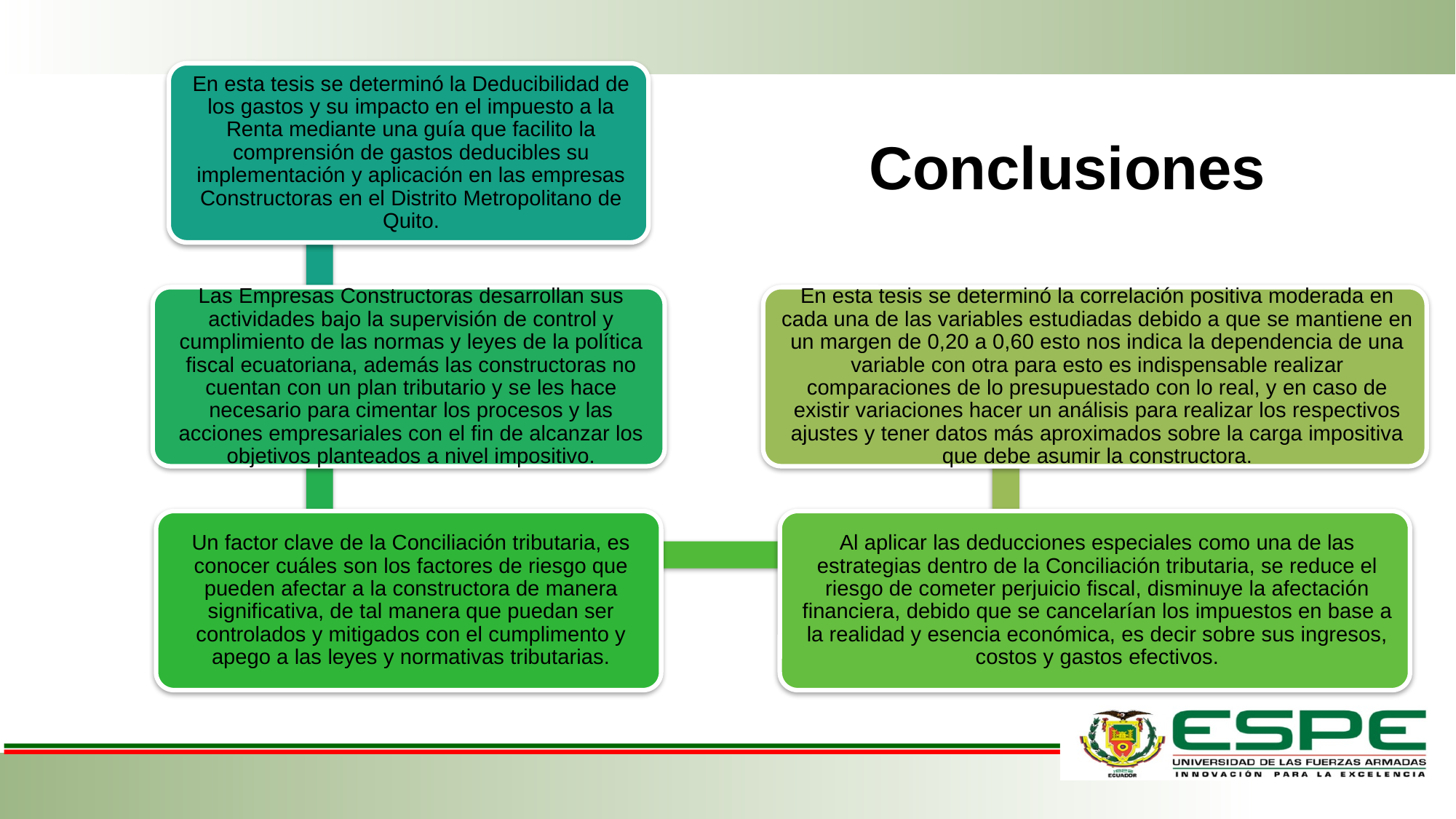

En esta tesis se determinó la Deducibilidad de los gastos y su impacto en el impuesto a la Renta mediante una guía que facilito la comprensión de gastos deducibles su implementación y aplicación en las empresas Constructoras en el Distrito Metropolitano de Quito.
Las Empresas Constructoras desarrollan sus actividades bajo la supervisión de control y cumplimiento de las normas y leyes de la política fiscal ecuatoriana, además las constructoras no cuentan con un plan tributario y se les hace necesario para cimentar los procesos y las acciones empresariales con el fin de alcanzar los objetivos planteados a nivel impositivo.
Un factor clave de la Conciliación tributaria, es conocer cuáles son los factores de riesgo que pueden afectar a la constructora de manera significativa, de tal manera que puedan ser controlados y mitigados con el cumplimento y apego a las leyes y normativas tributarias.
Al aplicar las deducciones especiales como una de las estrategias dentro de la Conciliación tributaria, se reduce el riesgo de cometer perjuicio fiscal, disminuye la afectación financiera, debido que se cancelarían los impuestos en base a la realidad y esencia económica, es decir sobre sus ingresos, costos y gastos efectivos.
En esta tesis se determinó la correlación positiva moderada en cada una de las variables estudiadas debido a que se mantiene en un margen de 0,20 a 0,60 esto nos indica la dependencia de una variable con otra para esto es indispensable realizar comparaciones de lo presupuestado con lo real, y en caso de existir variaciones hacer un análisis para realizar los respectivos ajustes y tener datos más aproximados sobre la carga impositiva que debe asumir la constructora.
Conclusiones